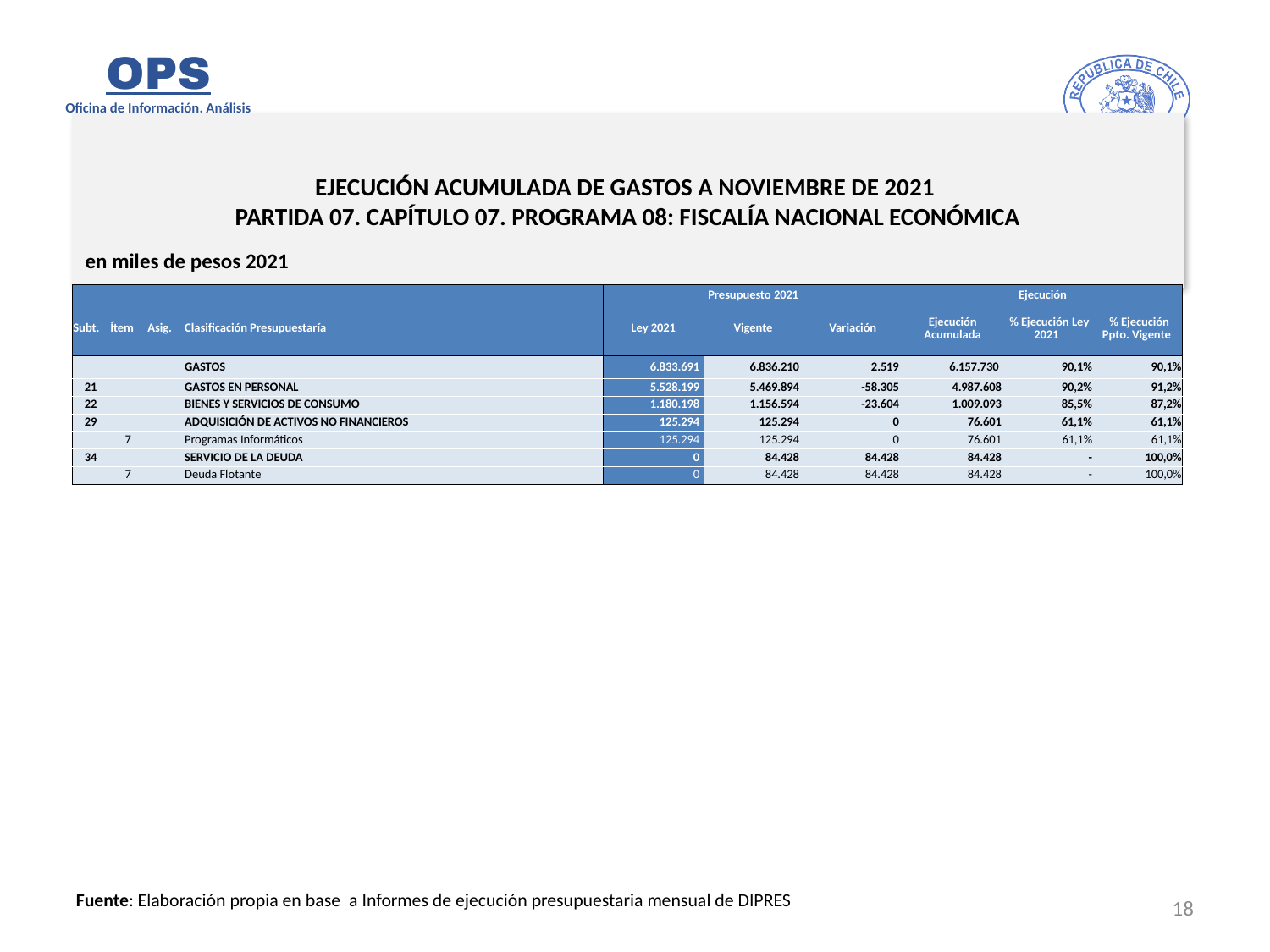

# EJECUCIÓN ACUMULADA DE GASTOS A NOVIEMBRE DE 2021 PARTIDA 07. CAPÍTULO 07. PROGRAMA 08: FISCALÍA NACIONAL ECONÓMICA
en miles de pesos 2021
|  |  |  |  | Presupuesto 2021 |  |  | Ejecución |  |  |
| --- | --- | --- | --- | --- | --- | --- | --- | --- | --- |
| Subt. | Ítem | Asig. | Clasificación Presupuestaría | Ley 2021 | Vigente | Variación | Ejecución Acumulada | % Ejecución Ley 2021 | % Ejecución Ppto. Vigente |
|  |  |  | GASTOS | 6.833.691 | 6.836.210 | 2.519 | 6.157.730 | 90,1% | 90,1% |
| 21 |  |  | GASTOS EN PERSONAL | 5.528.199 | 5.469.894 | -58.305 | 4.987.608 | 90,2% | 91,2% |
| 22 |  |  | BIENES Y SERVICIOS DE CONSUMO | 1.180.198 | 1.156.594 | -23.604 | 1.009.093 | 85,5% | 87,2% |
| 29 |  |  | ADQUISICIÓN DE ACTIVOS NO FINANCIEROS | 125.294 | 125.294 | 0 | 76.601 | 61,1% | 61,1% |
|  | 7 |  | Programas Informáticos | 125.294 | 125.294 | 0 | 76.601 | 61,1% | 61,1% |
| 34 |  |  | SERVICIO DE LA DEUDA | 0 | 84.428 | 84.428 | 84.428 | - | 100,0% |
|  | 7 |  | Deuda Flotante | 0 | 84.428 | 84.428 | 84.428 | - | 100,0% |
18